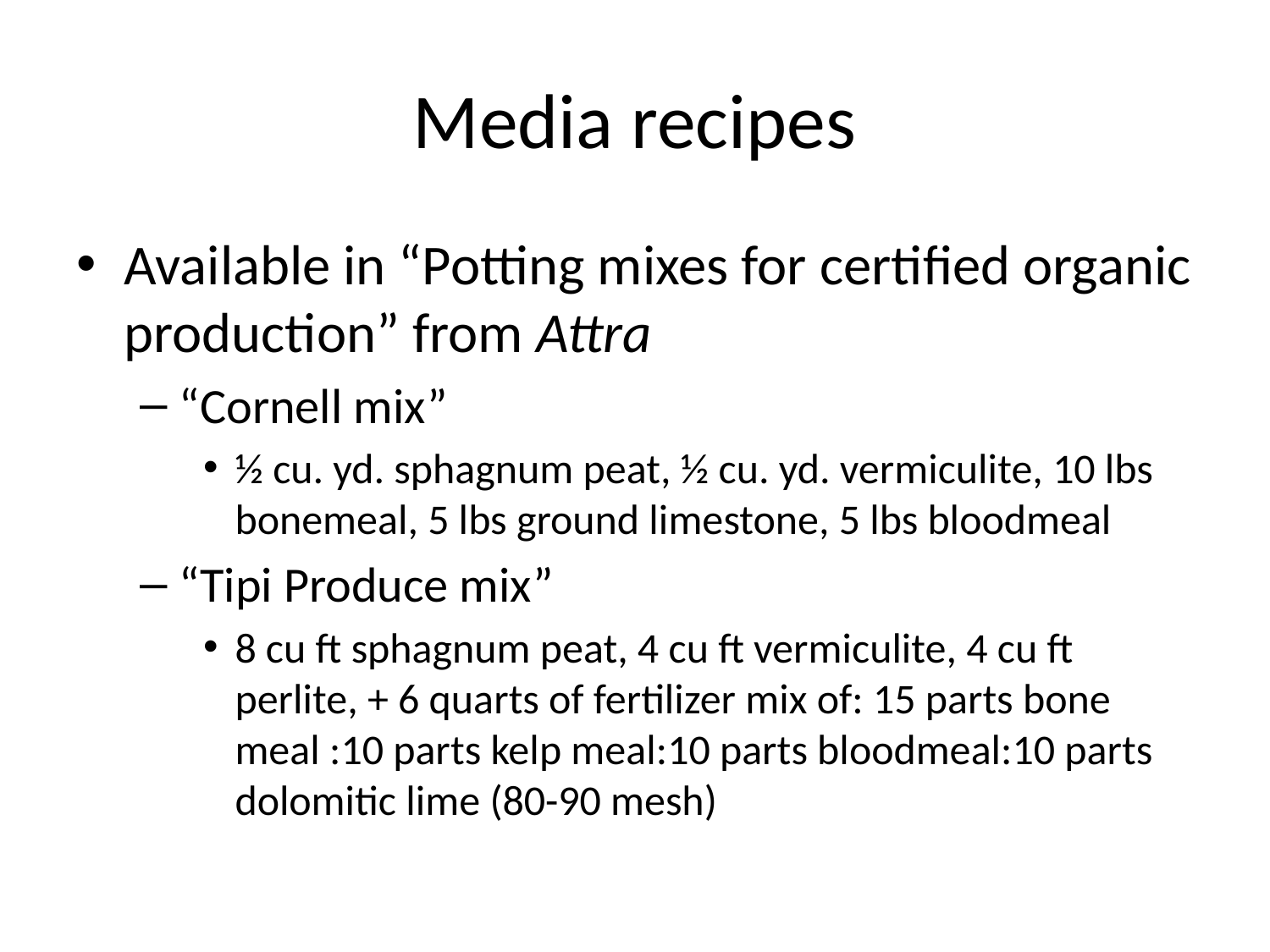

# Media recipes
Available in “Potting mixes for certified organic production” from Attra
“Cornell mix”
½ cu. yd. sphagnum peat, ½ cu. yd. vermiculite, 10 lbs bonemeal, 5 lbs ground limestone, 5 lbs bloodmeal
“Tipi Produce mix”
8 cu ft sphagnum peat, 4 cu ft vermiculite, 4 cu ft perlite, + 6 quarts of fertilizer mix of: 15 parts bone meal :10 parts kelp meal:10 parts bloodmeal:10 parts dolomitic lime (80-90 mesh)